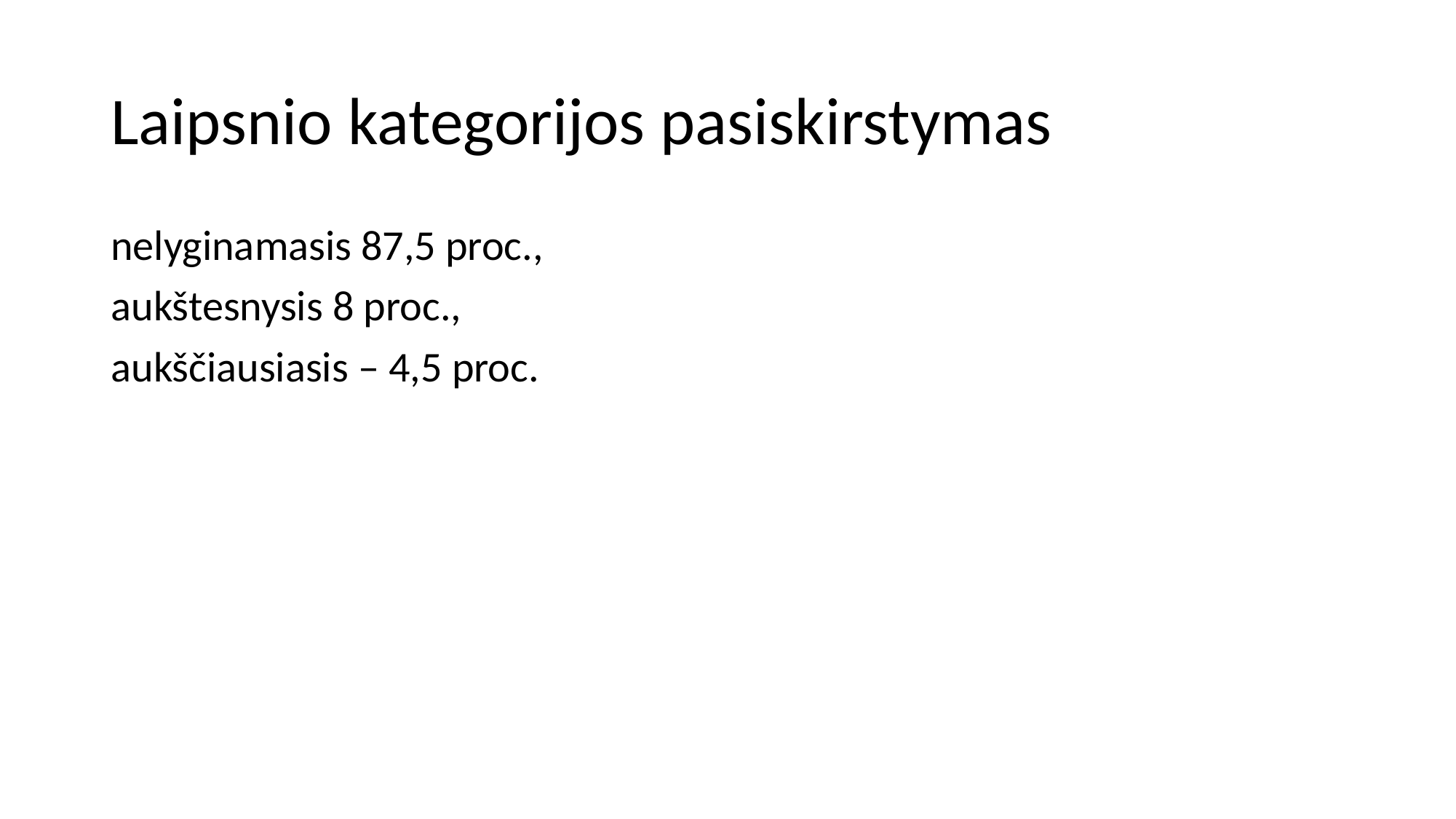

# Laipsnio kategorijos pasiskirstymas
nelyginamasis 87,5 proc.,
aukštesnysis 8 proc.,
aukščiausiasis – 4,5 proc.